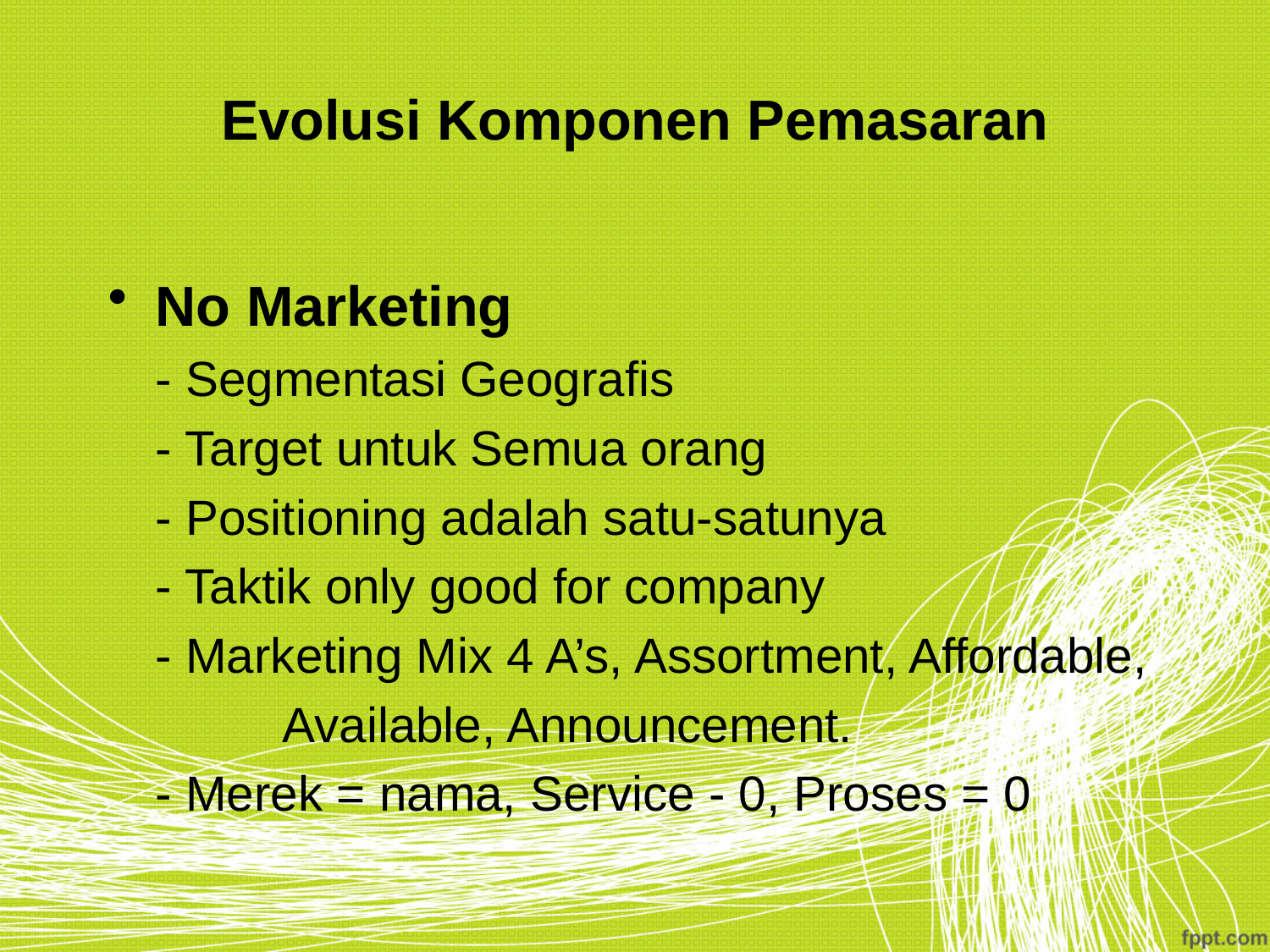

# Evolusi Komponen Pemasaran
No Marketing
	- Segmentasi Geografis
	- Target untuk Semua orang
	- Positioning adalah satu-satunya
	- Taktik only good for company
	- Marketing Mix 4 A’s, Assortment, Affordable,
		Available, Announcement.
	- Merek = nama, Service - 0, Proses = 0